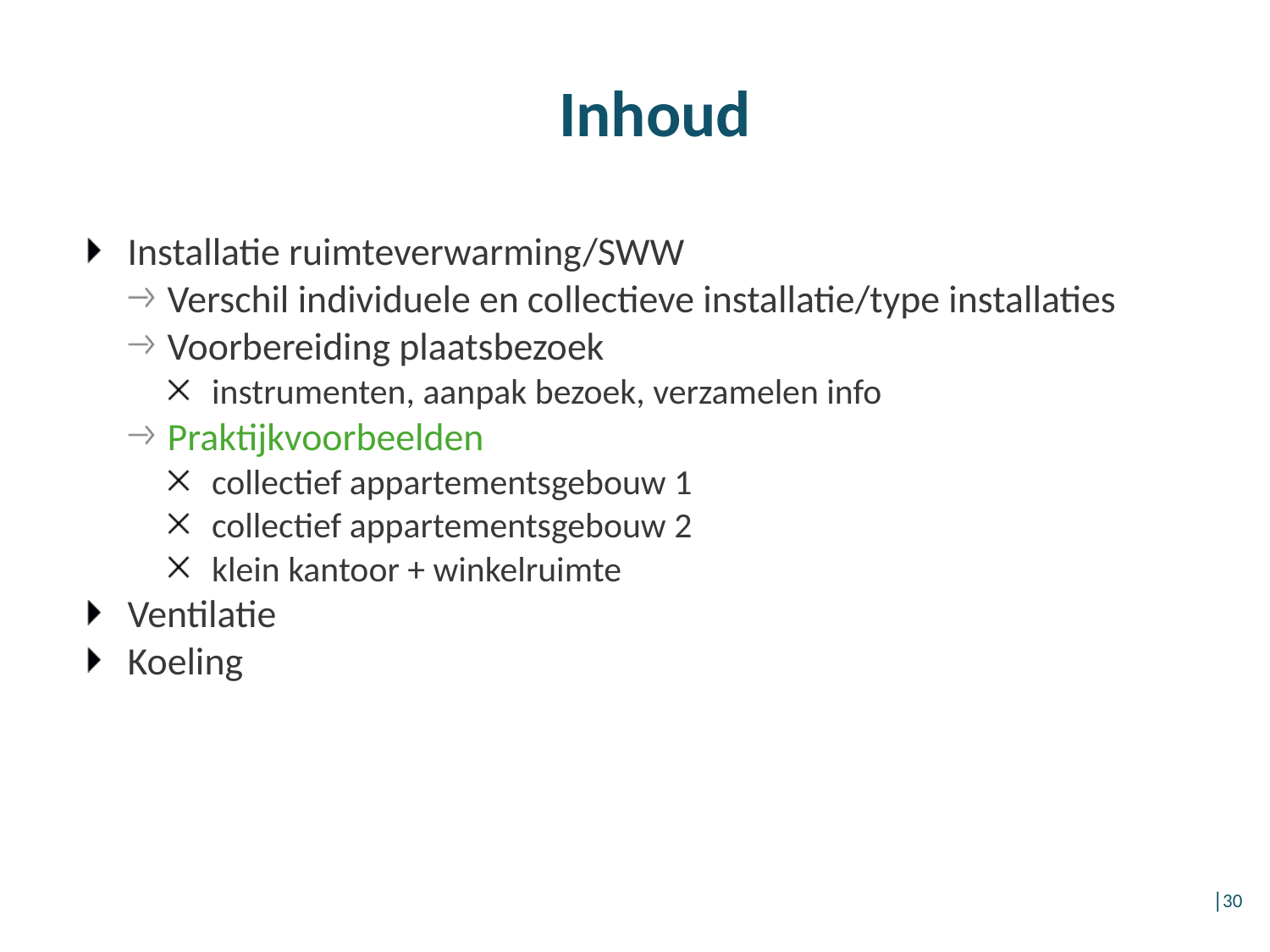

# Inhoud
Installatie ruimteverwarming/SWW
Verschil individuele en collectieve installatie/type installaties
Voorbereiding plaatsbezoek
instrumenten, aanpak bezoek, verzamelen info
Praktijkvoorbeelden
collectief appartementsgebouw 1
collectief appartementsgebouw 2
klein kantoor + winkelruimte
Ventilatie
Koeling
│30